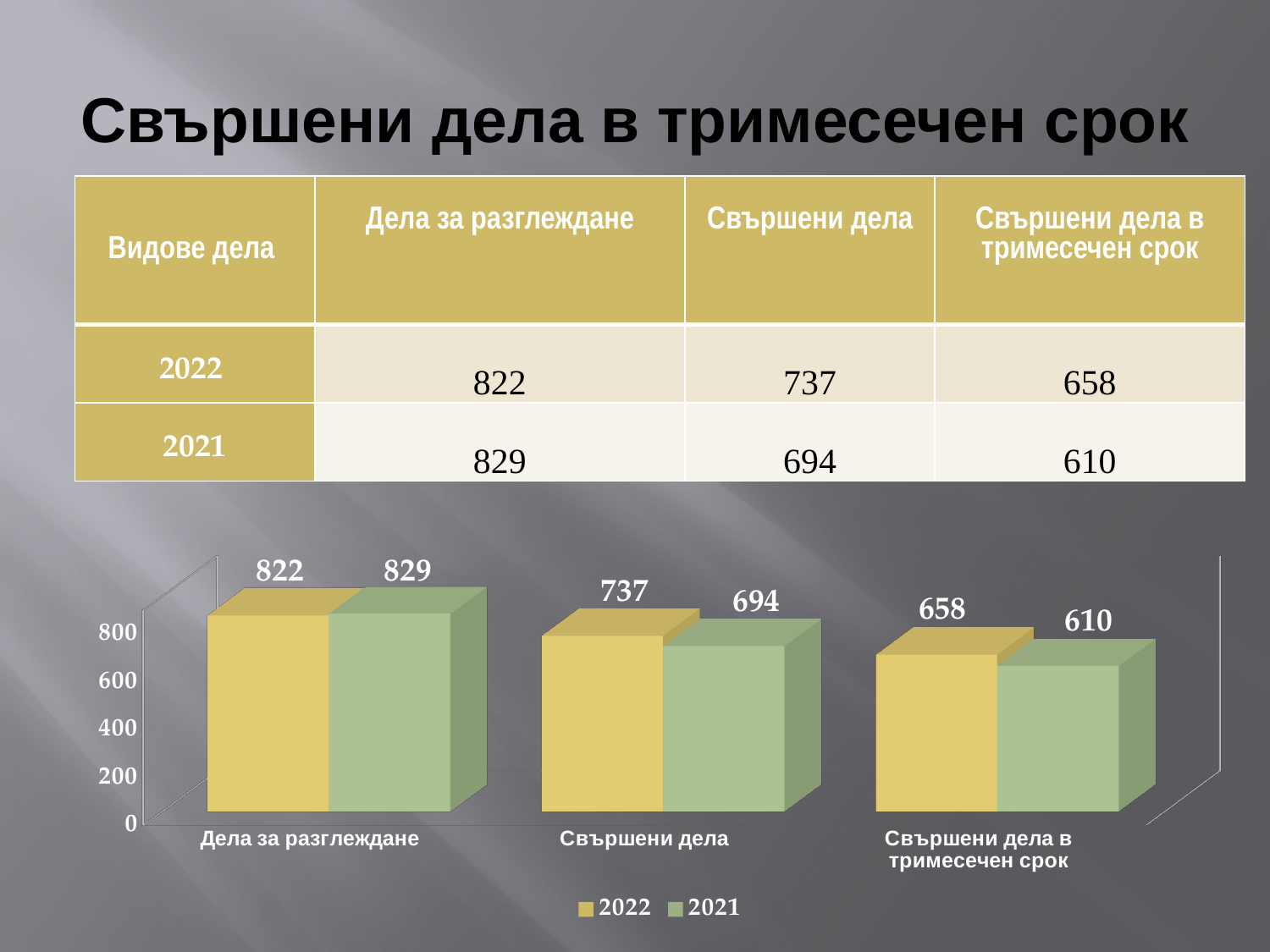

# Свършени дела в тримесечен срок
| Видове дела | Дела за разглеждане | Свършени дела | Свършени дела в тримесечен срок |
| --- | --- | --- | --- |
| 2022 | 822 | 737 | 658 |
| 2021 | 829 | 694 | 610 |

[unsupported chart]